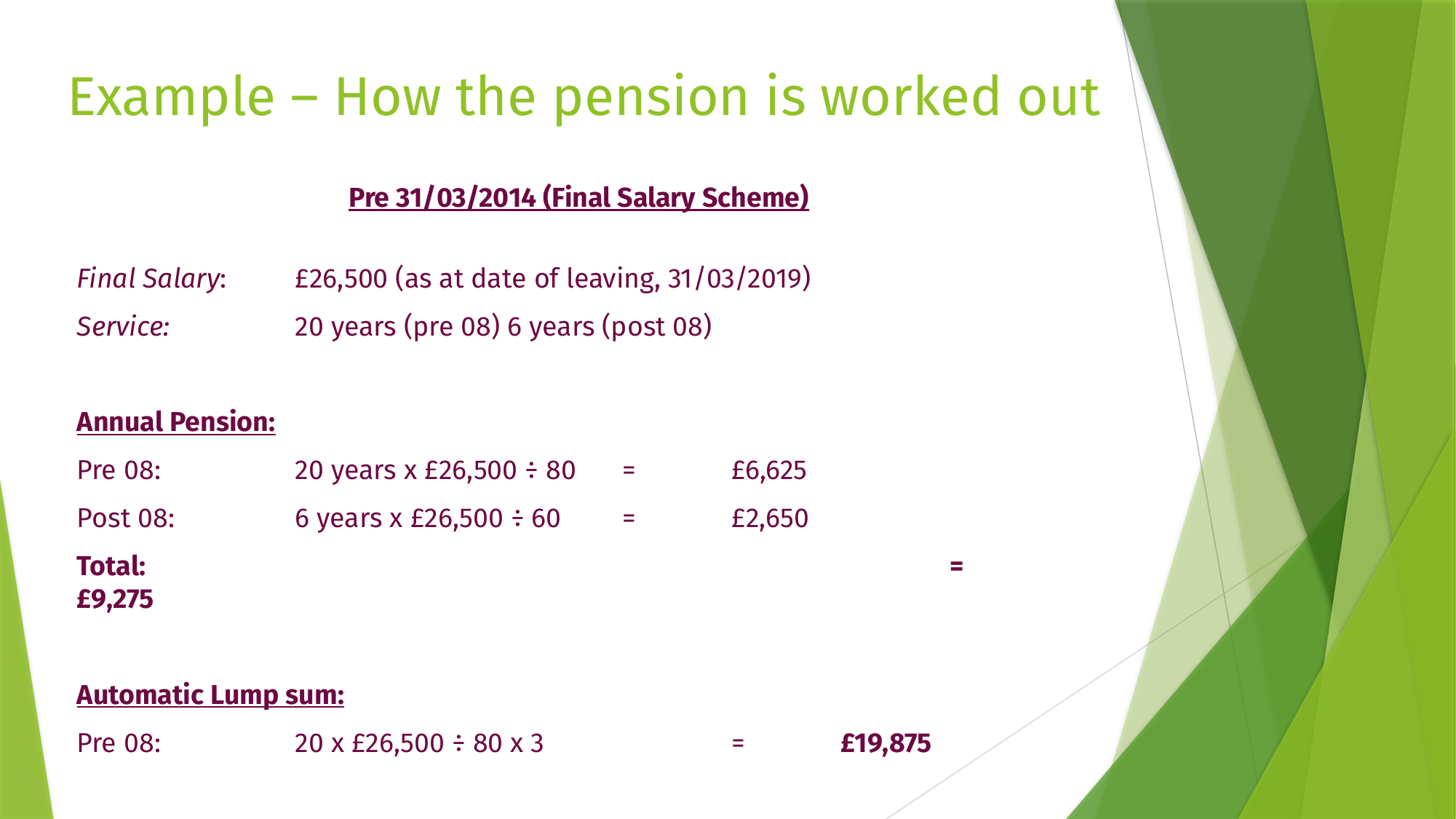

# Example – How the pension is worked out
Pre 31/03/2014 (Final Salary Scheme)
Final Salary:	£26,500 (as at date of leaving, 31/03/2019)
Service:		20 years (pre 08) 6 years (post 08)

Annual Pension:
Pre 08:		20 years x £26,500 ÷ 80	=	£6,625
Post 08:		6 years x £26,500 ÷ 60	=	£2,650
Total:								=	£9,275

Automatic Lump sum:
Pre 08:		20 x £26,500 ÷ 80 x 3		=	£19,875